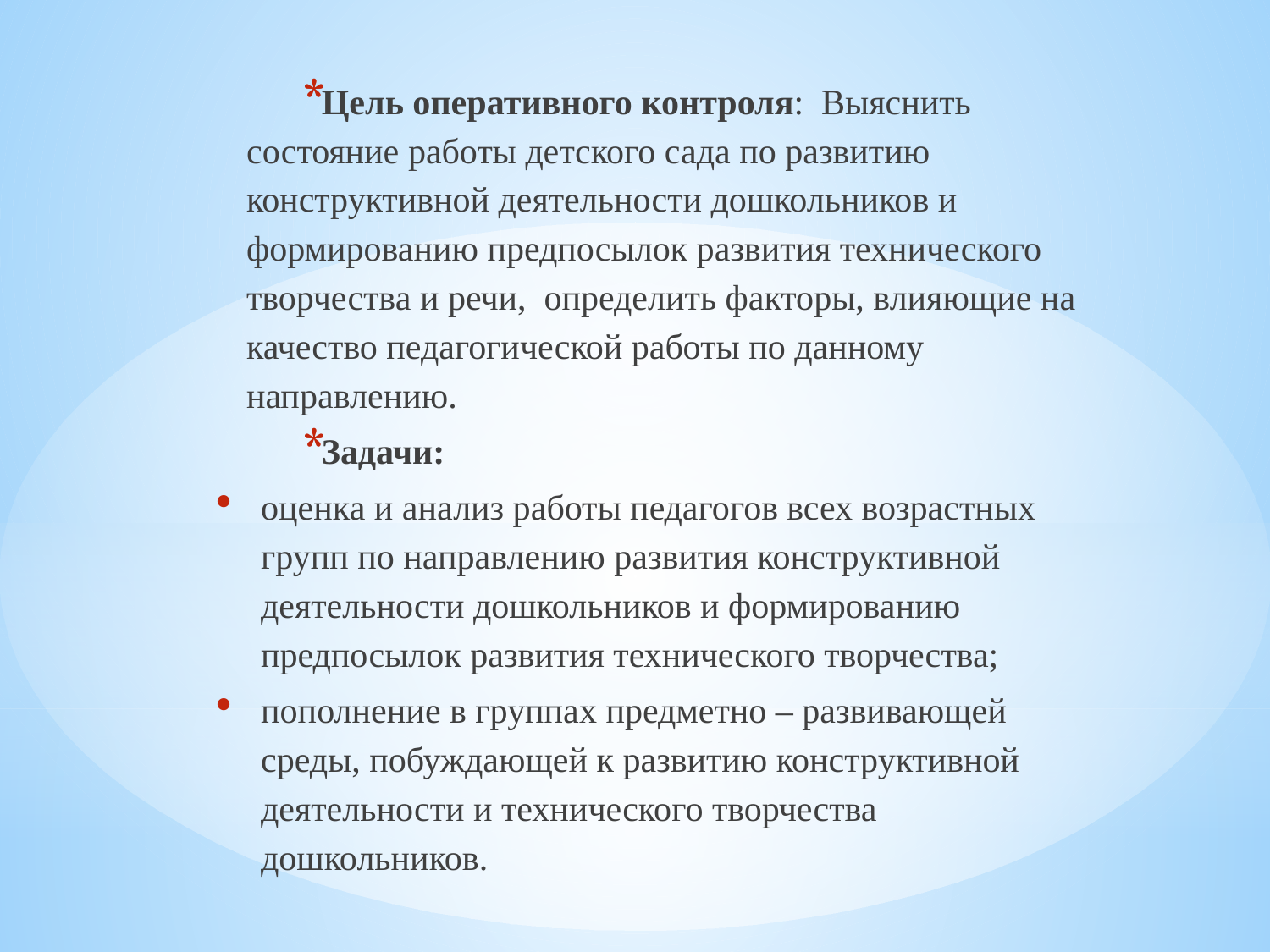

Цель оперативного контроля:  Выяснить состояние работы детского сада по развитию конструктивной деятельности дошкольников и формированию предпосылок развития технического творчества и речи,  определить факторы, влияющие на качество педагогической работы по данному направлению.
Задачи:
оценка и анализ работы педагогов всех возрастных групп по направлению развития конструктивной деятельности дошкольников и формированию предпосылок развития технического творчества;
пополнение в группах предметно – развивающей среды, побуждающей к развитию конструктивной деятельности и технического творчества дошкольников.